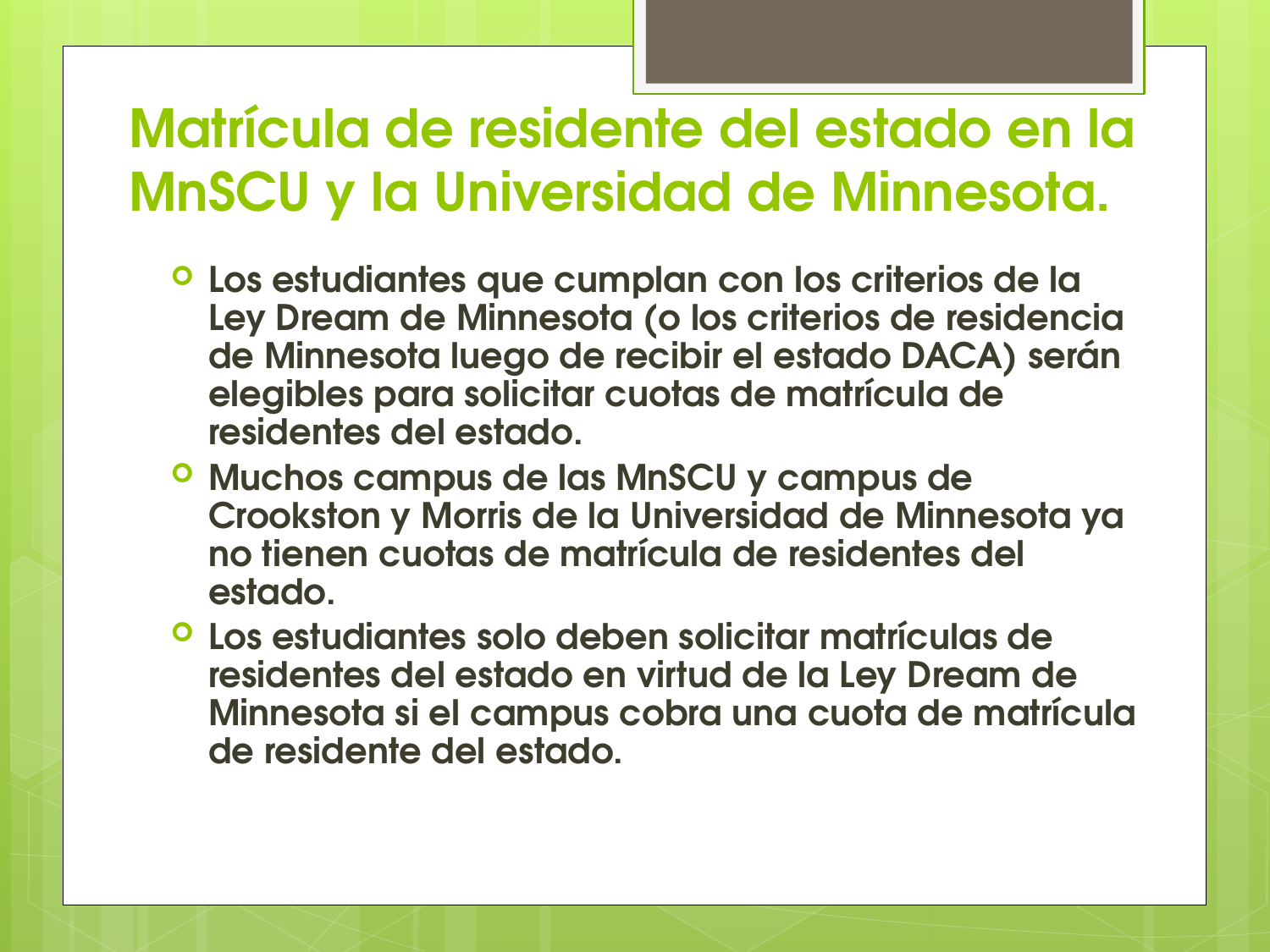

# Matrícula de residente del estado en la MnSCU y la Universidad de Minnesota.
Los estudiantes que cumplan con los criterios de la Ley Dream de Minnesota (o los criterios de residencia de Minnesota luego de recibir el estado DACA) serán elegibles para solicitar cuotas de matrícula de residentes del estado.
Muchos campus de las MnSCU y campus de Crookston y Morris de la Universidad de Minnesota ya no tienen cuotas de matrícula de residentes del estado.
Los estudiantes solo deben solicitar matrículas de residentes del estado en virtud de la Ley Dream de Minnesota si el campus cobra una cuota de matrícula de residente del estado.